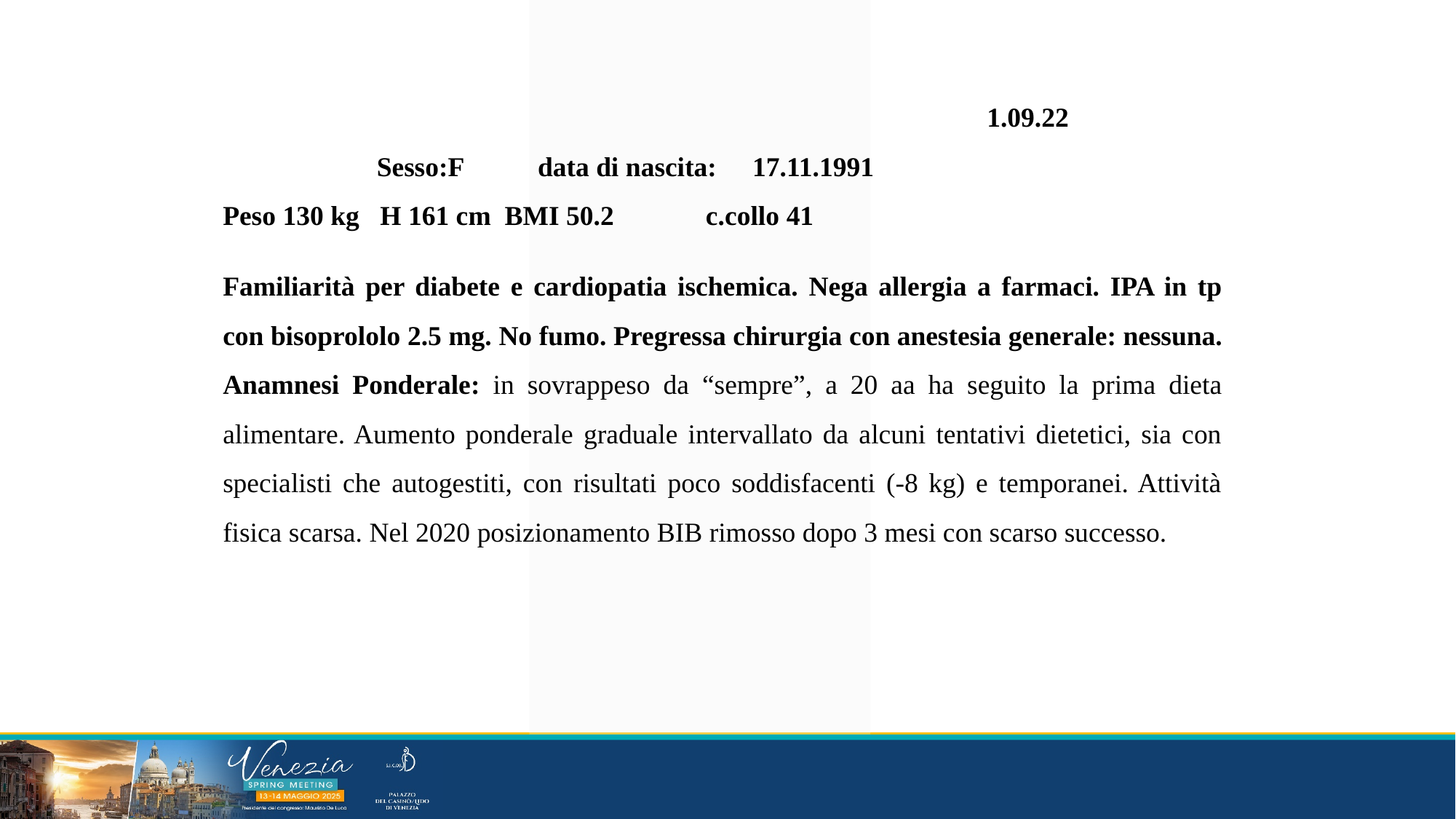

1.09.22
Sesso:F 		data di nascita:	17.11.1991
Peso 130 kg   H 161 cm  BMI 50.2		c.collo 41

Familiarità per diabete e cardiopatia ischemica. Nega allergia a farmaci. IPA in tp con bisoprololo 2.5 mg. No fumo. Pregressa chirurgia con anestesia generale: nessuna.
Anamnesi Ponderale: in sovrappeso da “sempre”, a 20 aa ha seguito la prima dieta alimentare. Aumento ponderale graduale intervallato da alcuni tentativi dietetici, sia con specialisti che autogestiti, con risultati poco soddisfacenti (-8 kg) e temporanei. Attività fisica scarsa. Nel 2020 posizionamento BIB rimosso dopo 3 mesi con scarso successo.